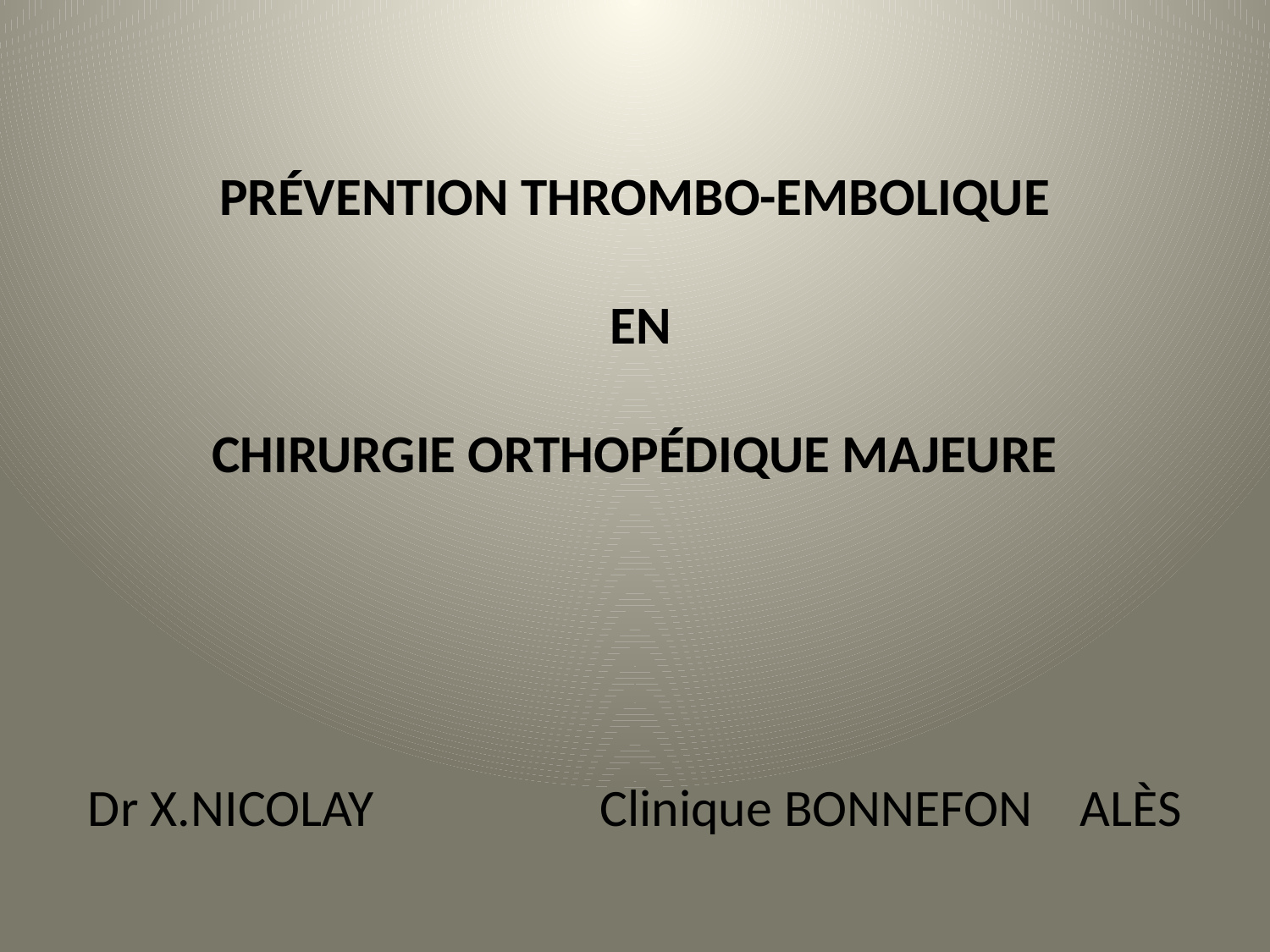

# PRÉVENTION THROMBO-EMBOLIQUE EN CHIRURGIE ORTHOPÉDIQUE MAJEURE

 Dr X.NICOLAY                   Clinique BONNEFON    ALÈS